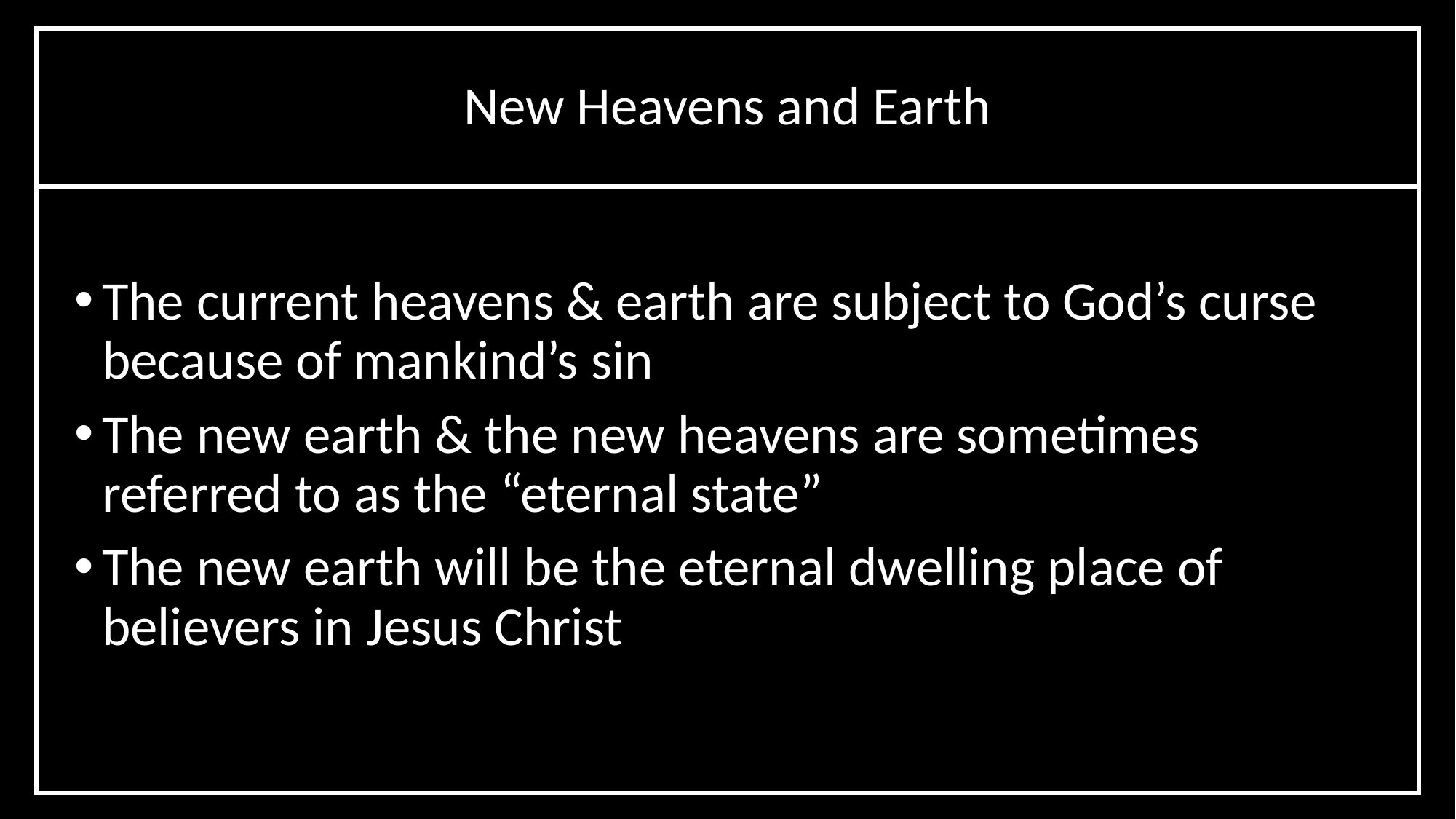

New Heavens and Earth

The current heavens & earth are subject to God’s curse because of mankind’s sin
The new earth & the new heavens are sometimes referred to as the “eternal state”
The new earth will be the eternal dwelling place of believers in Jesus Christ